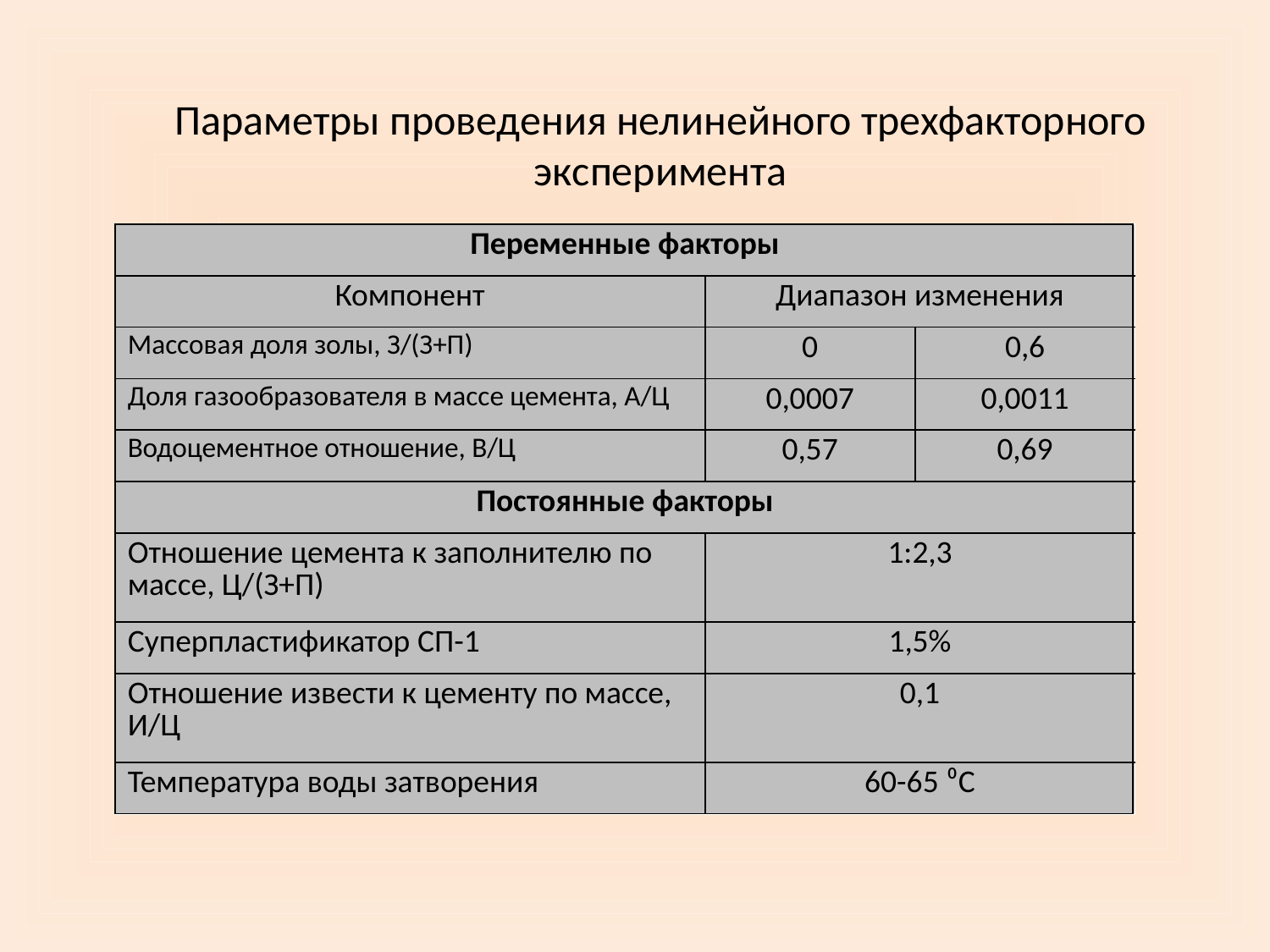

Параметры проведения нелинейного трехфакторного эксперимента
| Переменные факторы |  |  |
| --- | --- | --- |
| Компонент | Диапазон изменения | Изменения |
| Массовая доля золы, З/(З+П) | 0 | 0,6 |
| Доля газообразователя в массе цемента, А/Ц | 0,0007 | 0,0011 |
| Водоцементное отношение, В/Ц | 0,57 | 0,69 |
| Постоянные факторы |  |  |
| Отношение цемента к заполнителю по массе, Ц/(З+П) | 1:2,3 |  |
| Суперпластификатор СП-1 | 1,5% |  |
| Отношение извести к цементу по массе, И/Ц | 0,1 |  |
| Температура воды затворения | 60-65 ⁰С |  |
|  |
| --- |